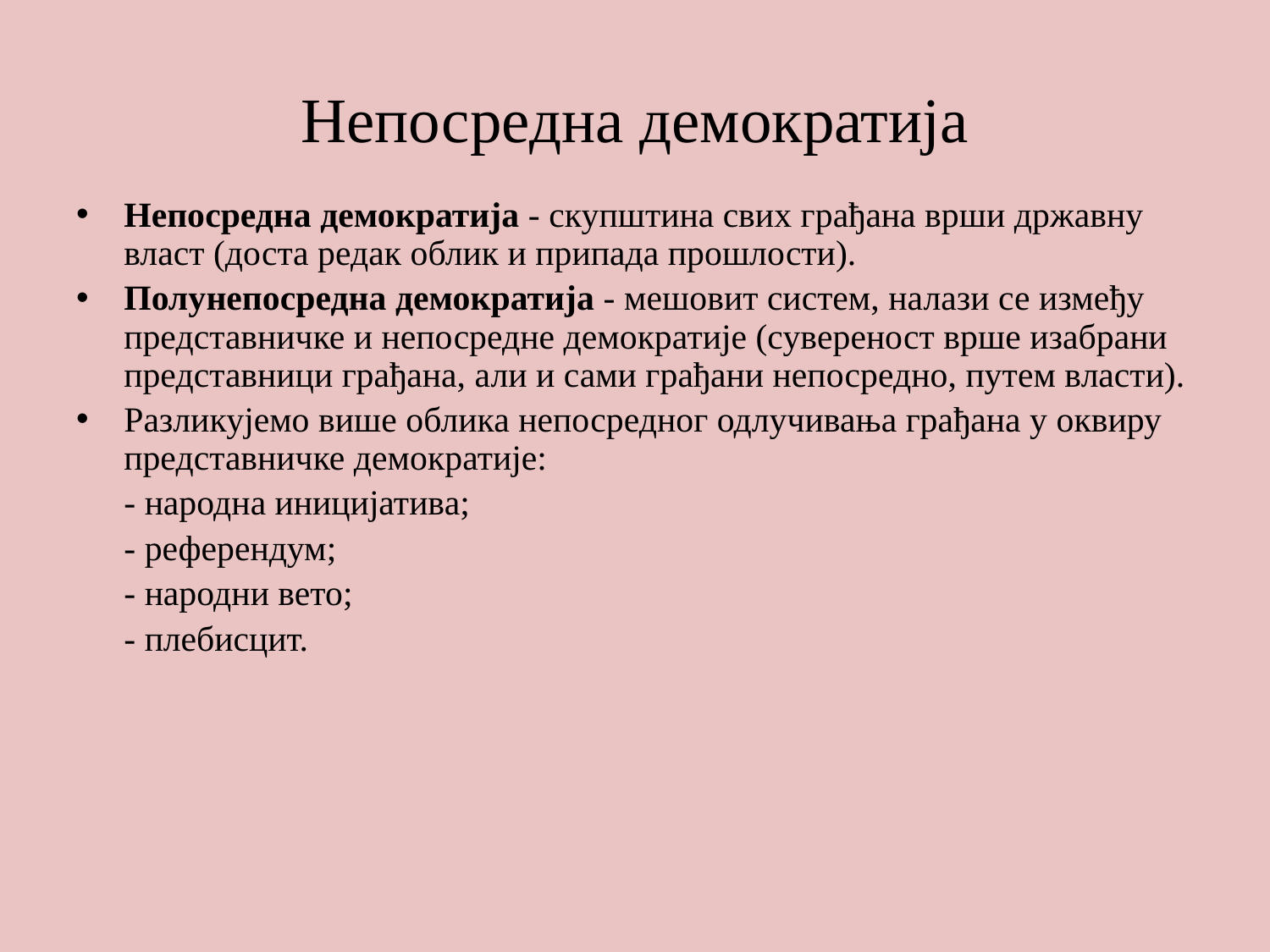

# Непосредна демократија
Непосредна демократија - скупштина свих грађана врши државну власт (доста редак облик и припада прошлости).
Полунепосредна демократија - мешовит систем, налази се између представничке и непосредне демократије (сувереност врше изабрани представници грађана, али и сами грађани непосредно, путем власти).
Разликујемо више облика непосредног одлучивања грађана у оквиру представничке демократије:
	- народна иницијатива;
	- референдум;
	- народни вето;
	- плебисцит.